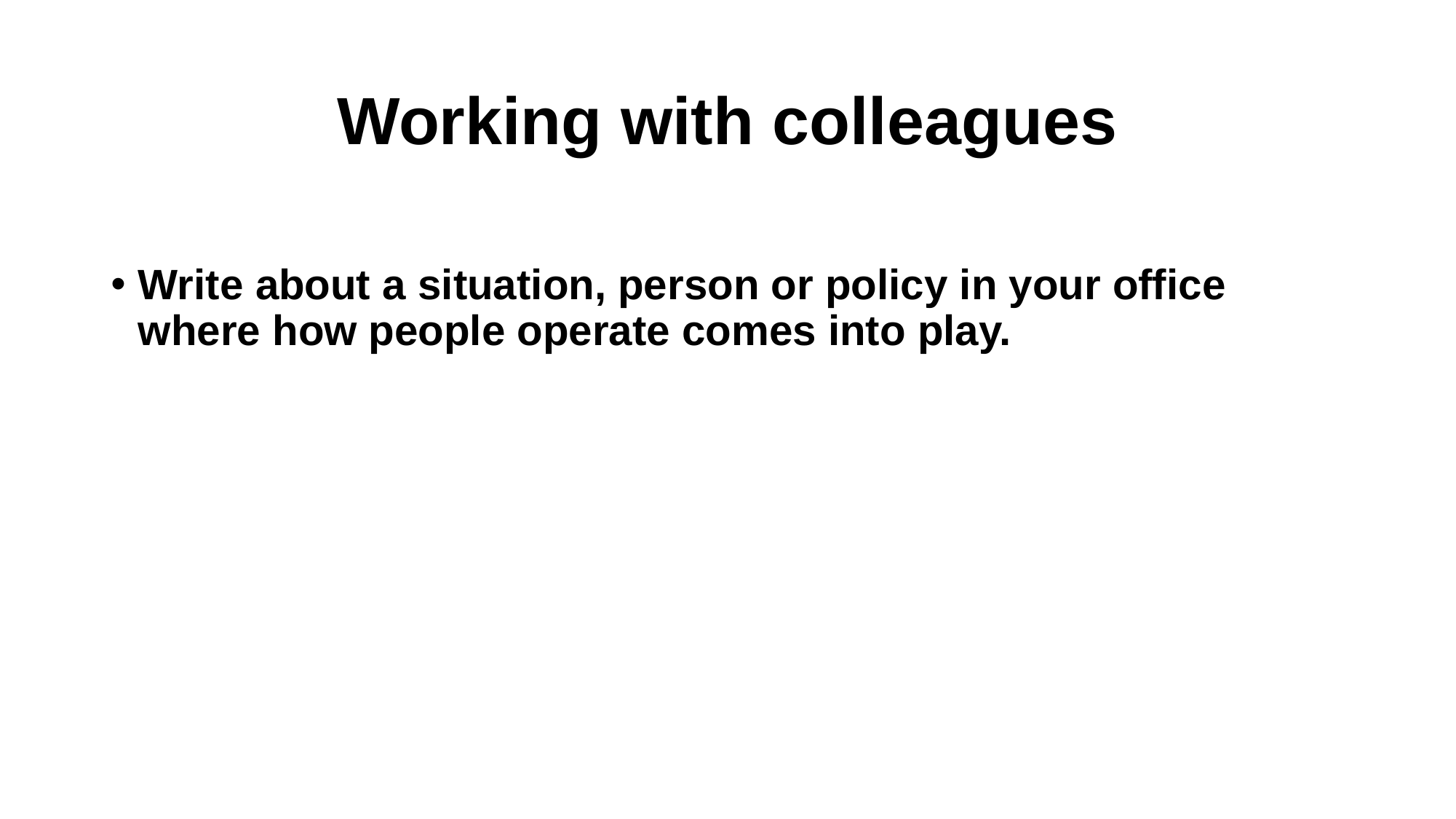

# Working with colleagues
Write about a situation, person or policy in your office where how people operate comes into play.